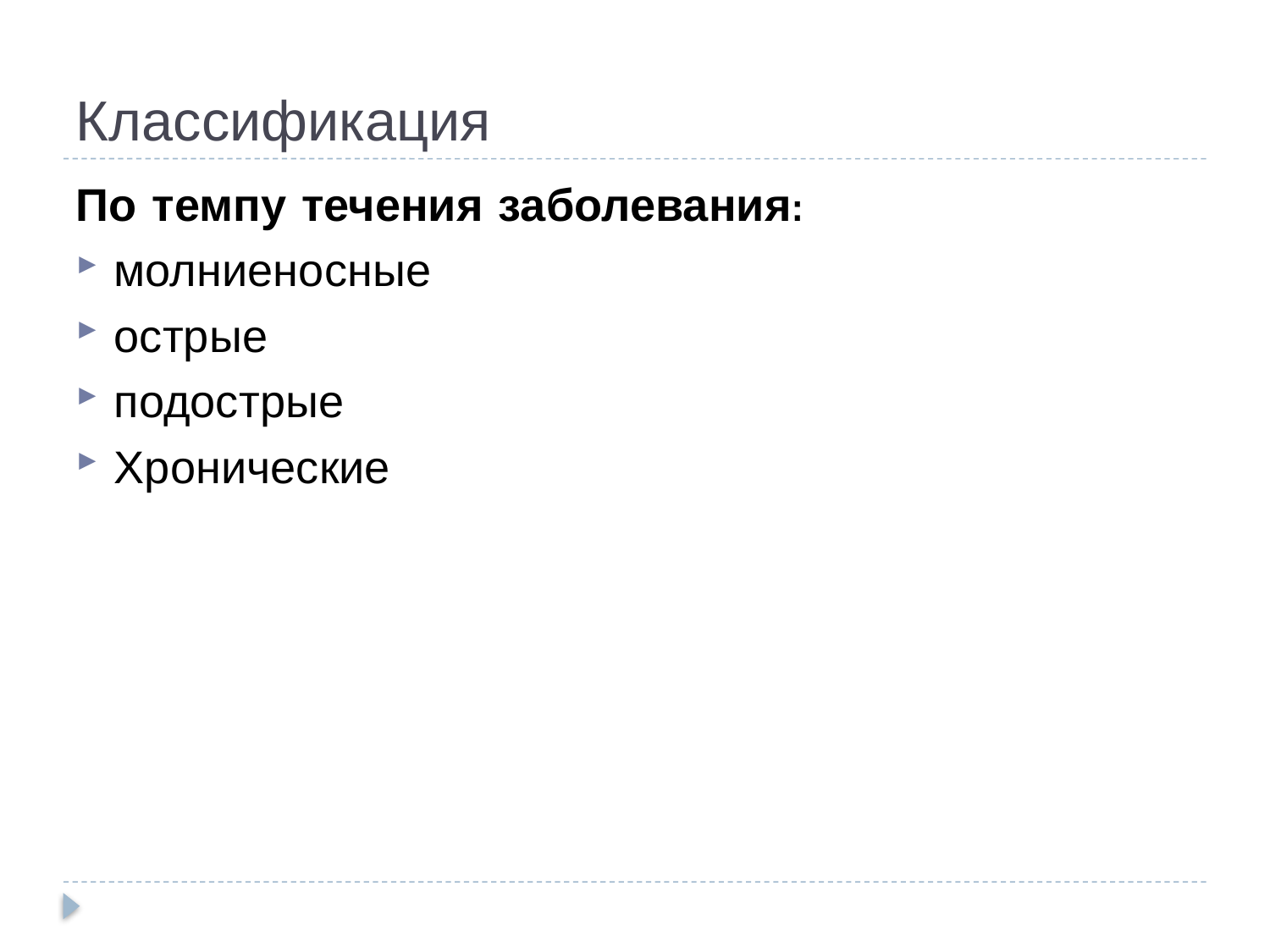

# Классификация
По темпу течения заболевания:
молниеносные
острые
подострые
Хронические